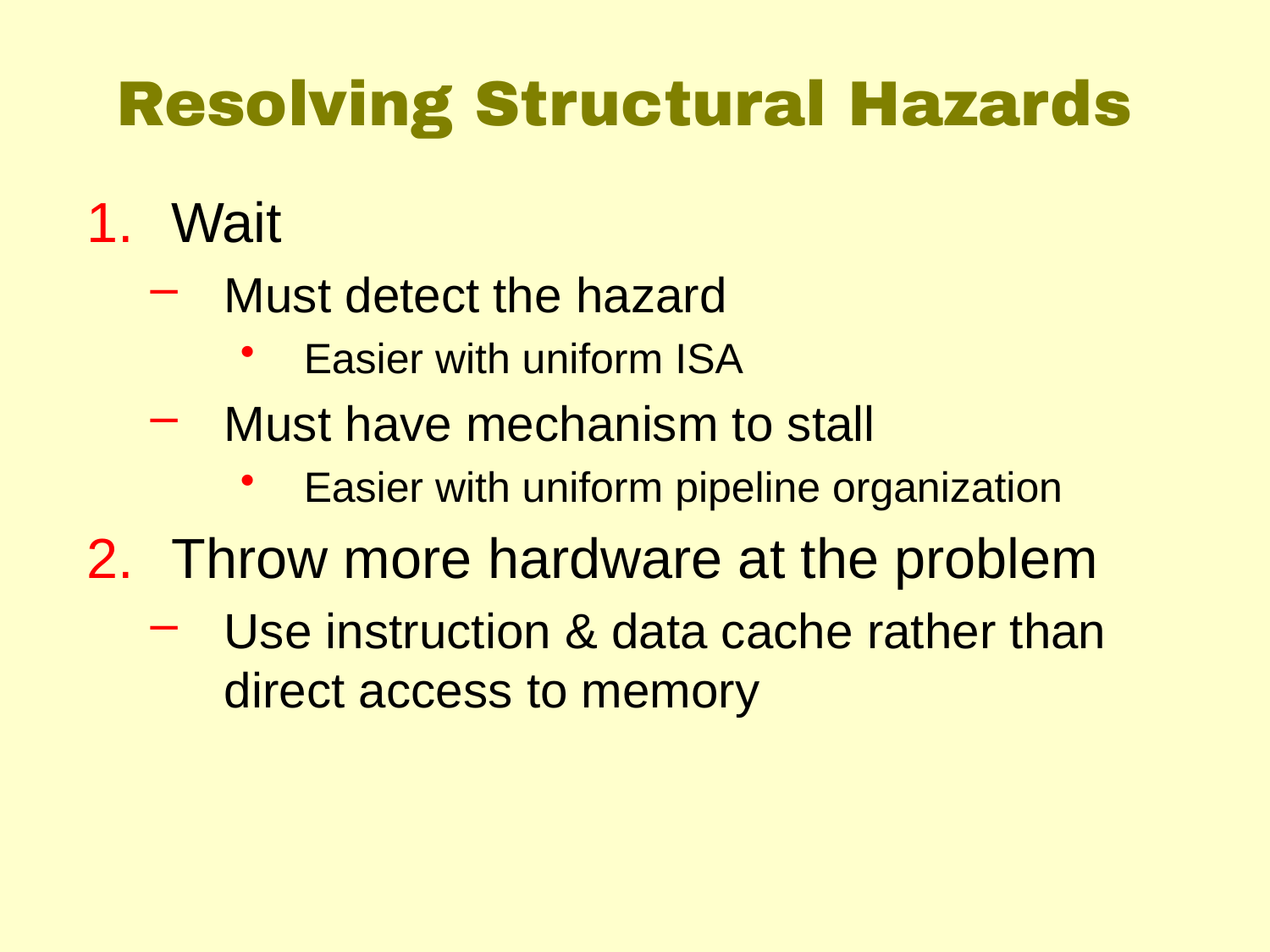

# Resolving Structural Hazards
Wait
Must detect the hazard
Easier with uniform ISA
Must have mechanism to stall
Easier with uniform pipeline organization
Throw more hardware at the problem
Use instruction & data cache rather than direct access to memory